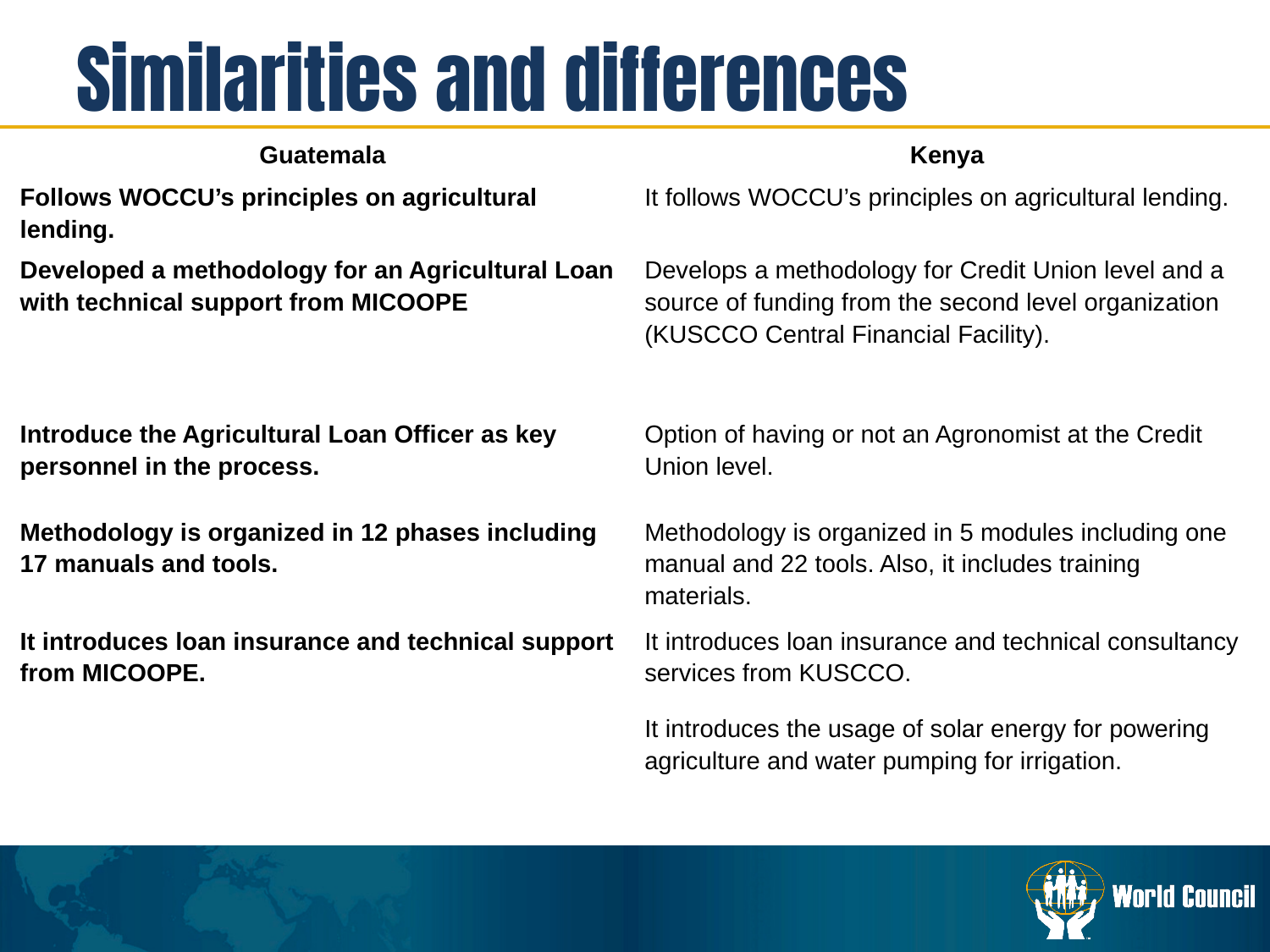

Similarities and differences
| Guatemala | Kenya |
| --- | --- |
| Follows WOCCU’s principles on agricultural lending. | It follows WOCCU’s principles on agricultural lending. |
| Developed a methodology for an Agricultural Loan with technical support from MICOOPE | Develops a methodology for Credit Union level and a source of funding from the second level organization (KUSCCO Central Financial Facility). |
| Introduce the Agricultural Loan Officer as key personnel in the process. | Option of having or not an Agronomist at the Credit Union level. |
| Methodology is organized in 12 phases including 17 manuals and tools. | Methodology is organized in 5 modules including one manual and 22 tools. Also, it includes training materials. |
| It introduces loan insurance and technical support from MICOOPE. | It introduces loan insurance and technical consultancy services from KUSCCO. |
|  | It introduces the usage of solar energy for powering agriculture and water pumping for irrigation. |